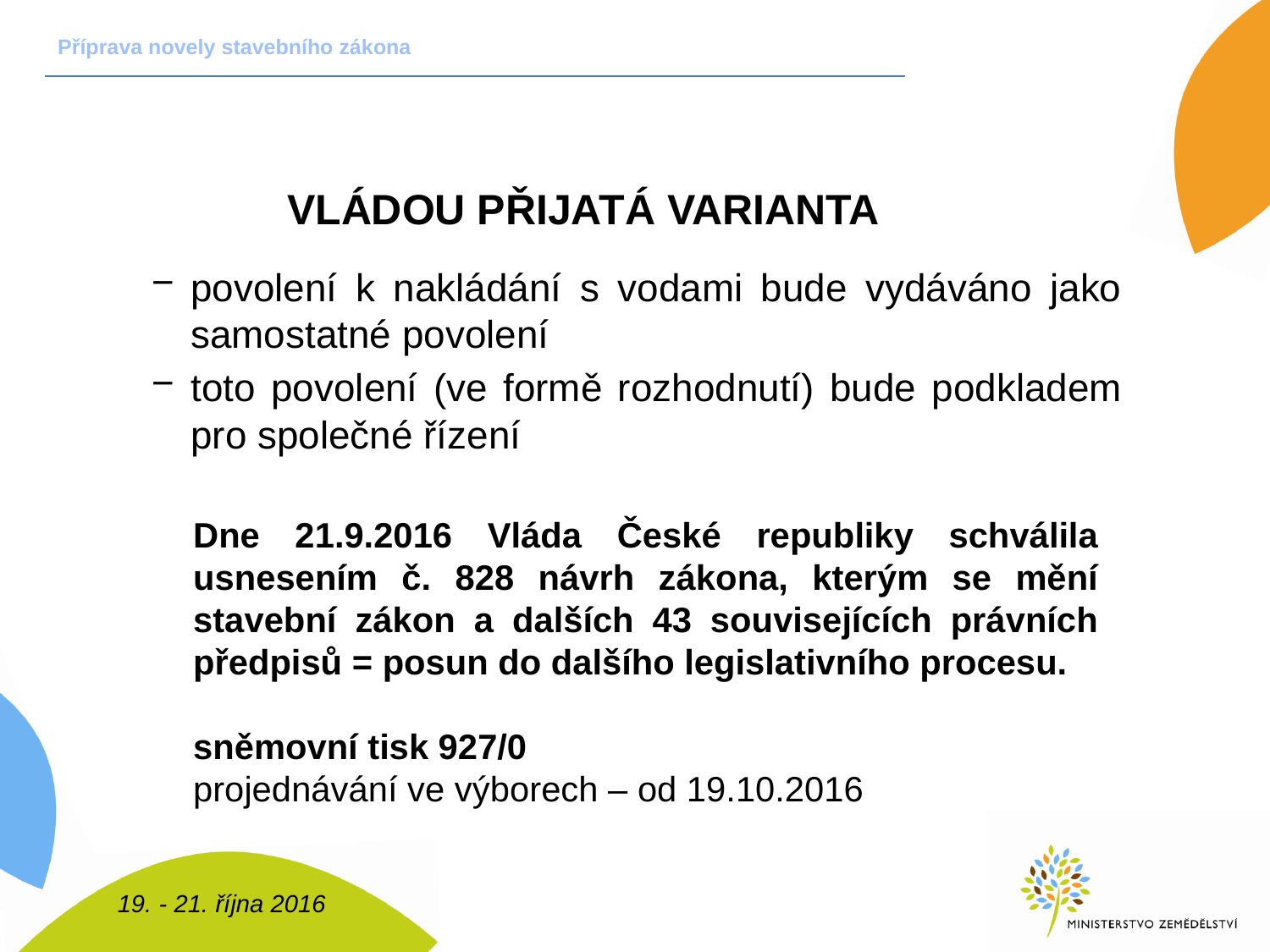

Příprava novely stavebního zákona
Vládou přijatá varianta
povolení k nakládání s vodami bude vydáváno jako samostatné povolení
toto povolení (ve formě rozhodnutí) bude podkladem pro společné řízení
Dne 21.9.2016 Vláda České republiky schválila usnesením č. 828 návrh zákona, kterým se mění stavební zákon a dalších 43 souvisejících právních předpisů = posun do dalšího legislativního procesu.

sněmovní tisk 927/0
projednávání ve výborech – od 19.10.2016
19. - 21. října 2016